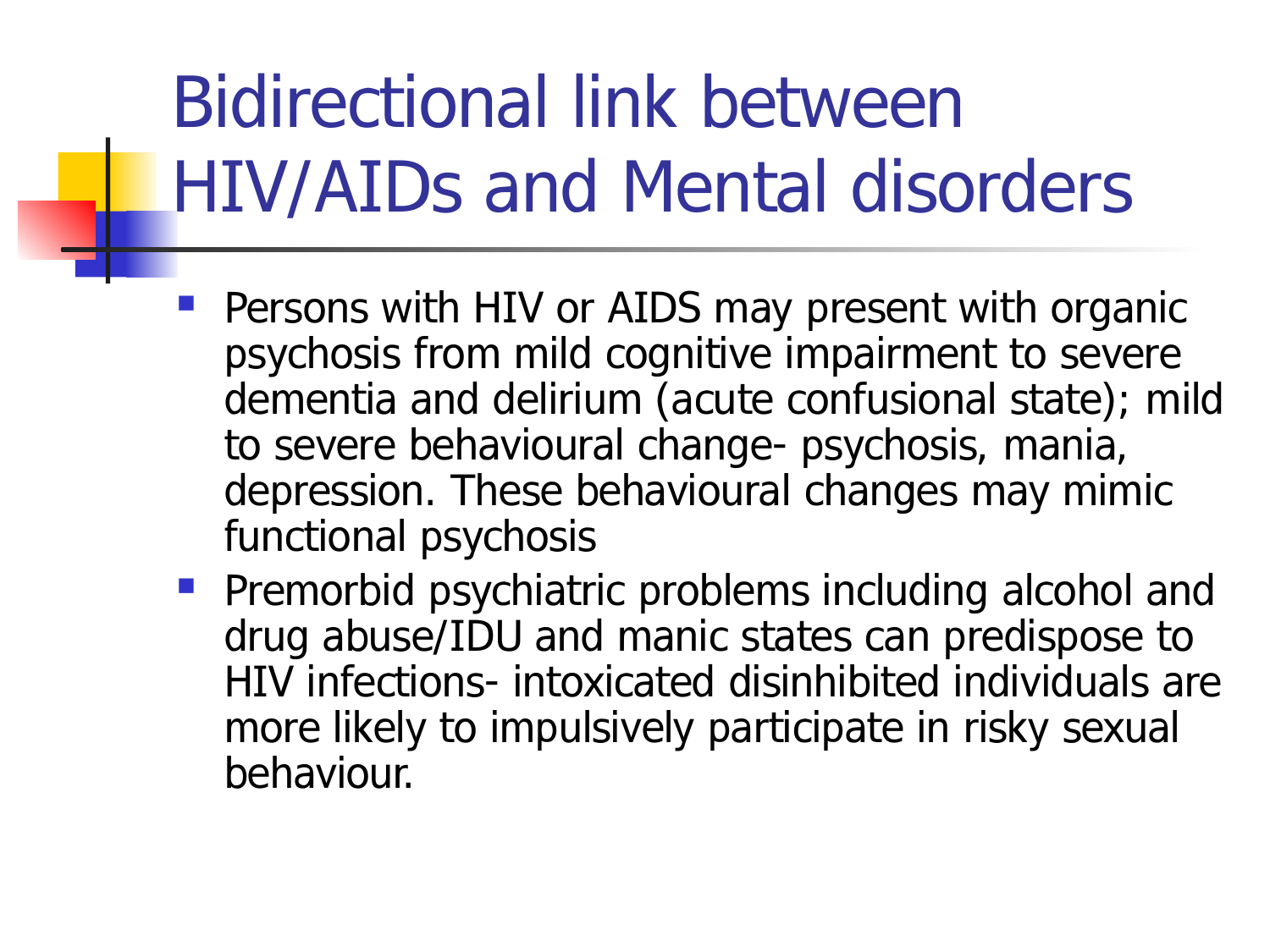

# Bidirectional link between HIV/AIDs and Mental disorders
Persons with HIV or AIDS may present with organic psychosis from mild cognitive impairment to severe dementia and delirium (acute confusional state); mild to severe behavioural change- psychosis, mania, depression. These behavioural changes may mimic functional psychosis
Premorbid psychiatric problems including alcohol and drug abuse/IDU and manic states can predispose to HIV infections- intoxicated disinhibited individuals are more likely to impulsively participate in risky sexual behaviour.